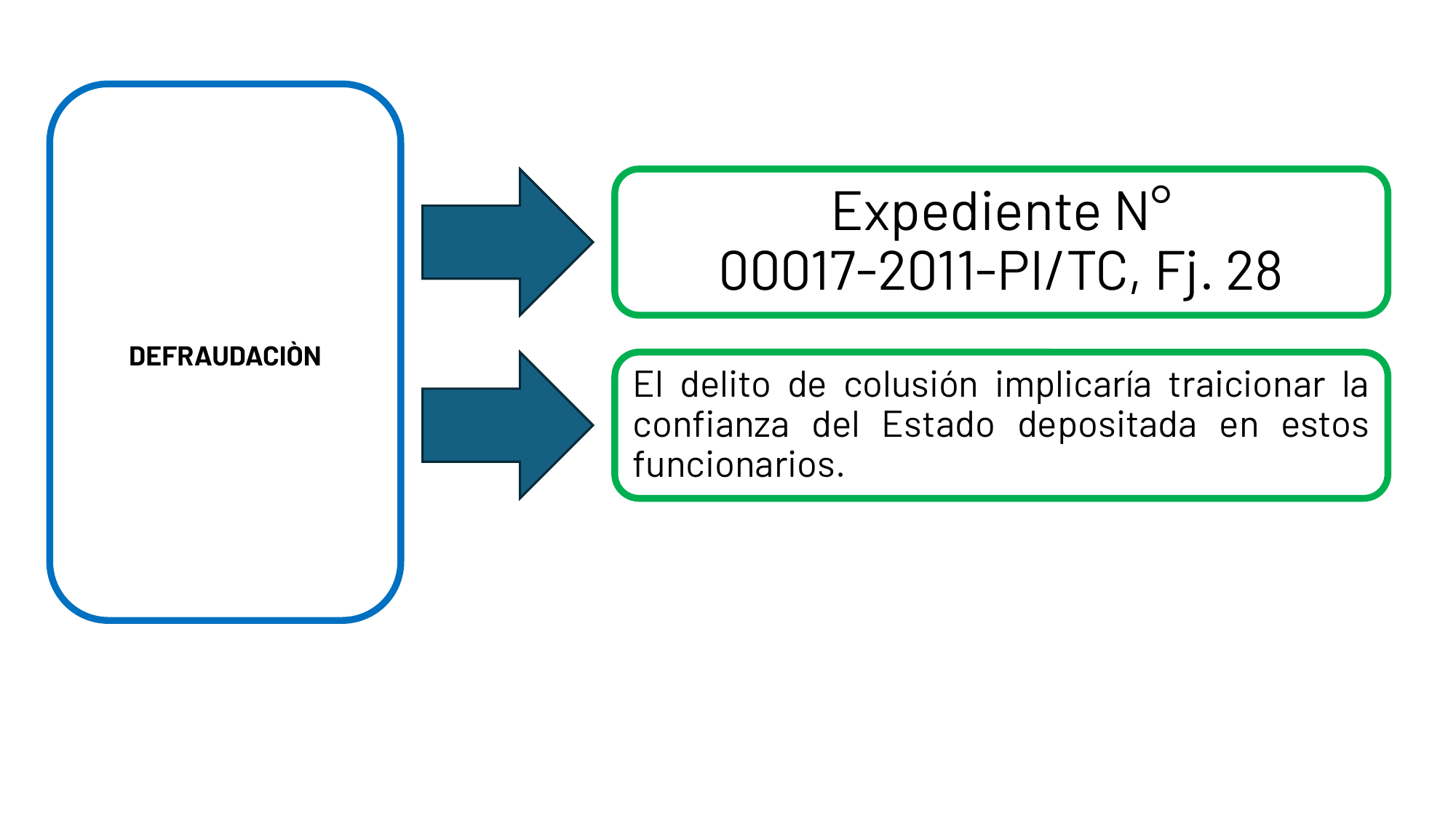

DEFRAUDACIÒN
Expediente N° 00017-2011-PI/TC, Fj. 28

El delito de colusión implicaría traicionar la confianza del Estado depositada en estos funcionarios.